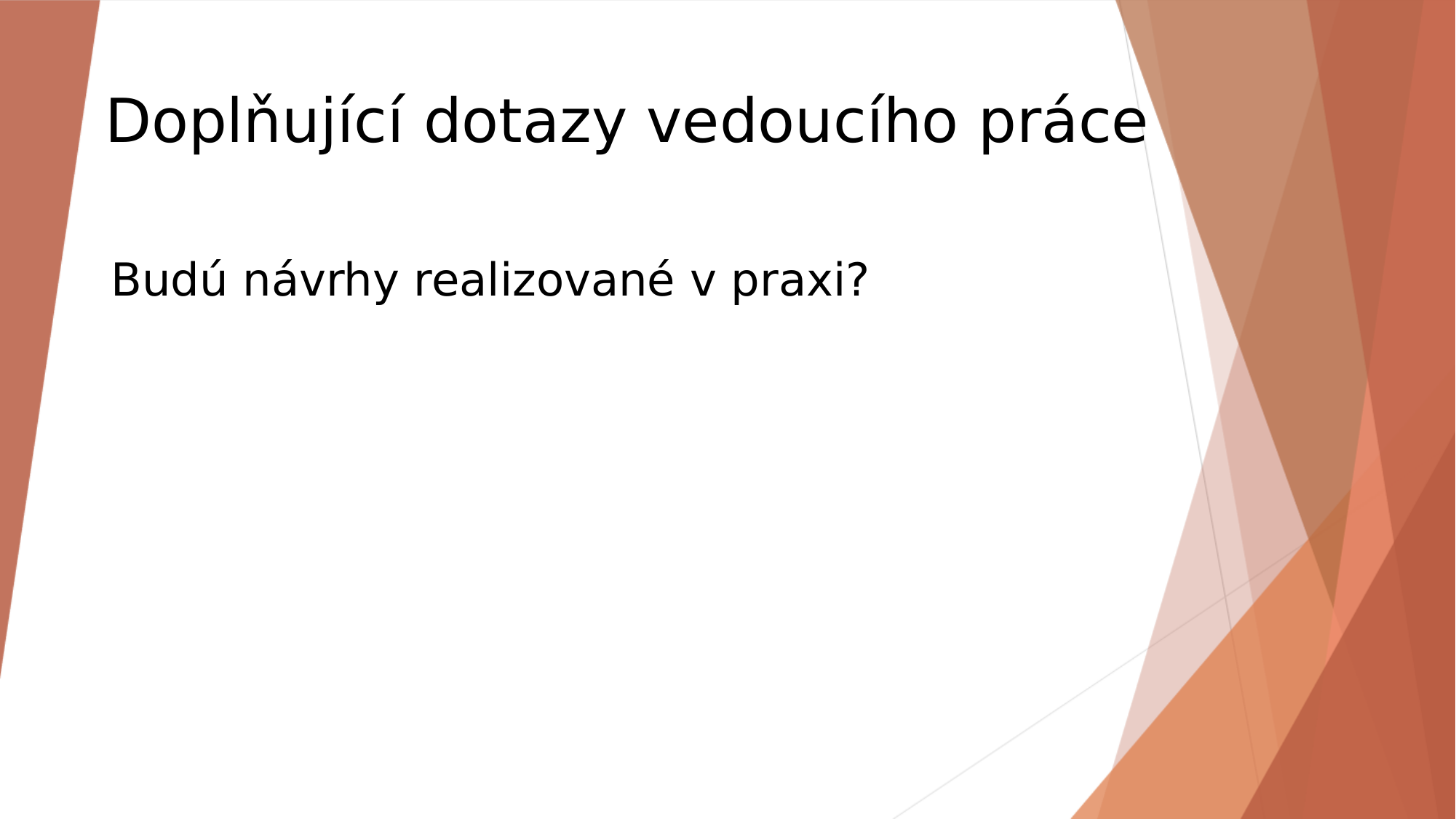

# Doplňující dotazy vedoucího práce
Budú návrhy realizované v praxi?